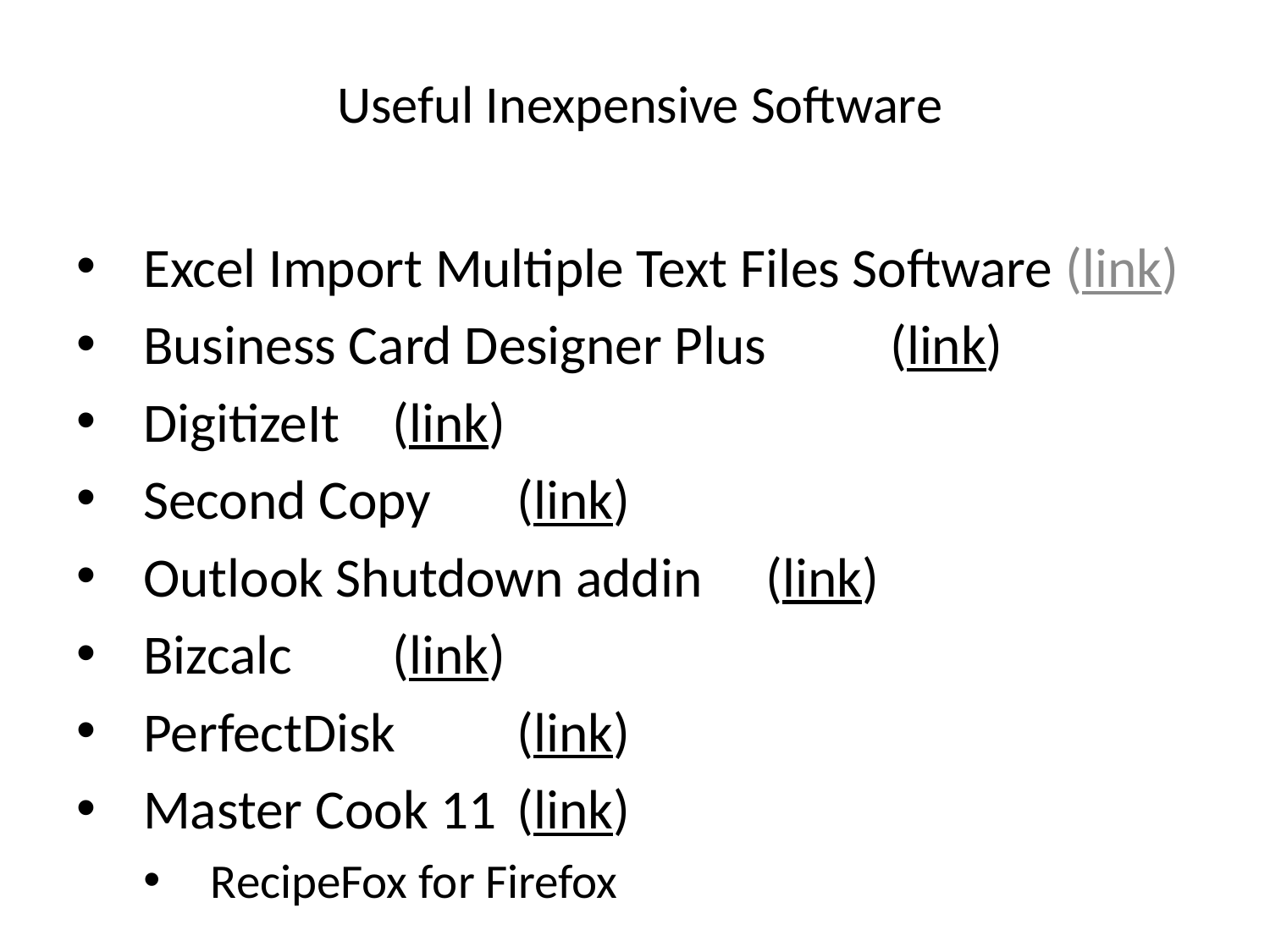

# Useful Inexpensive Software

Excel Import Multiple Text Files Software (link)
Business Card Designer Plus 	(link)
DigitizeIt		(link)
Second Copy	(link)
Outlook Shutdown addin	(link)
Bizcalc		(link)
PerfectDisk	(link)
Master Cook 11	(link)
RecipeFox for Firefox